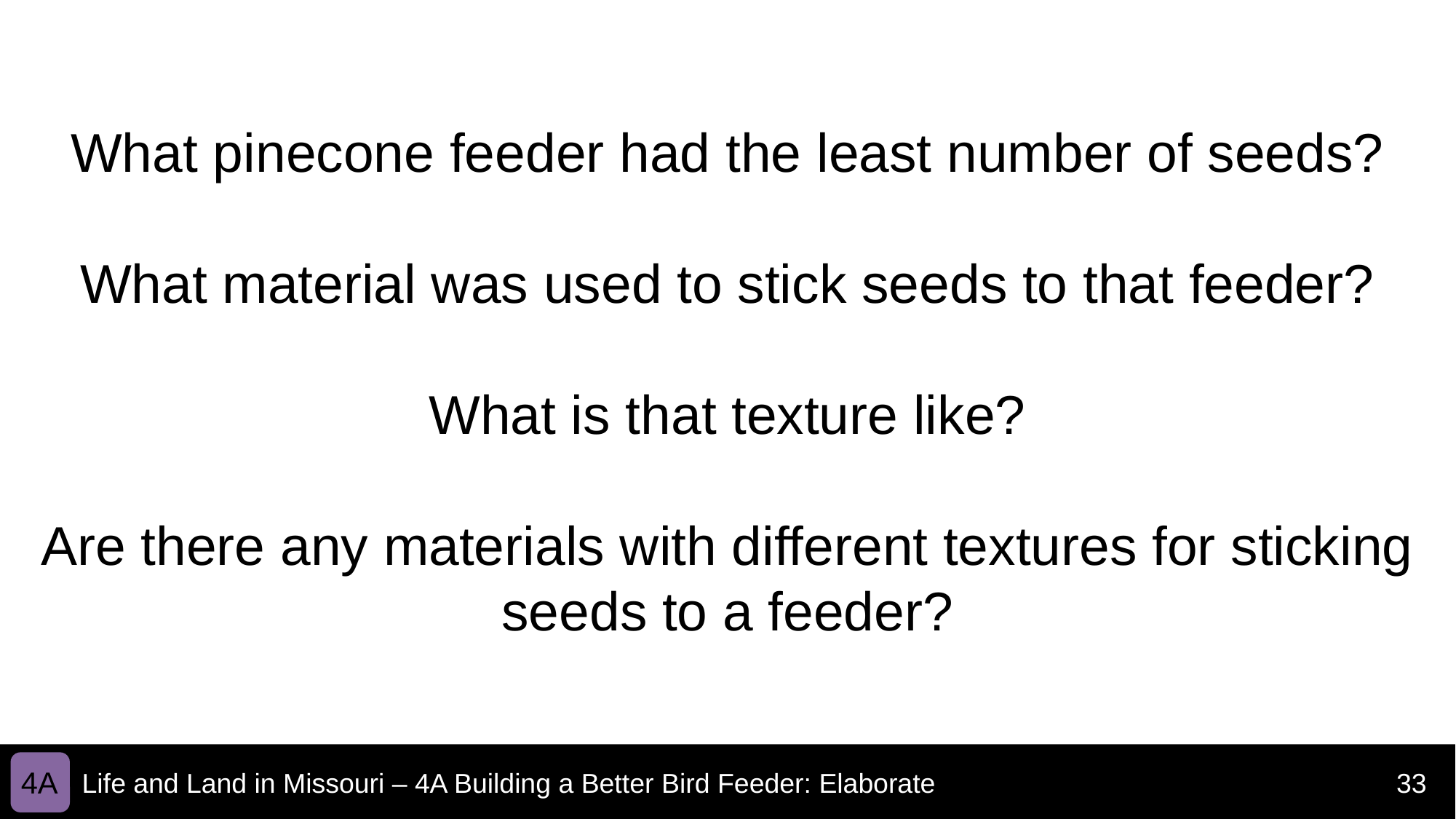

What pinecone feeder had the least number of seeds?

What material was used to stick seeds to that feeder?

What is that texture like?

Are there any materials with different textures for sticking seeds to a feeder?

4A
Life and Land in Missouri – 4A Building a Better Bird Feeder: Elaborate
33